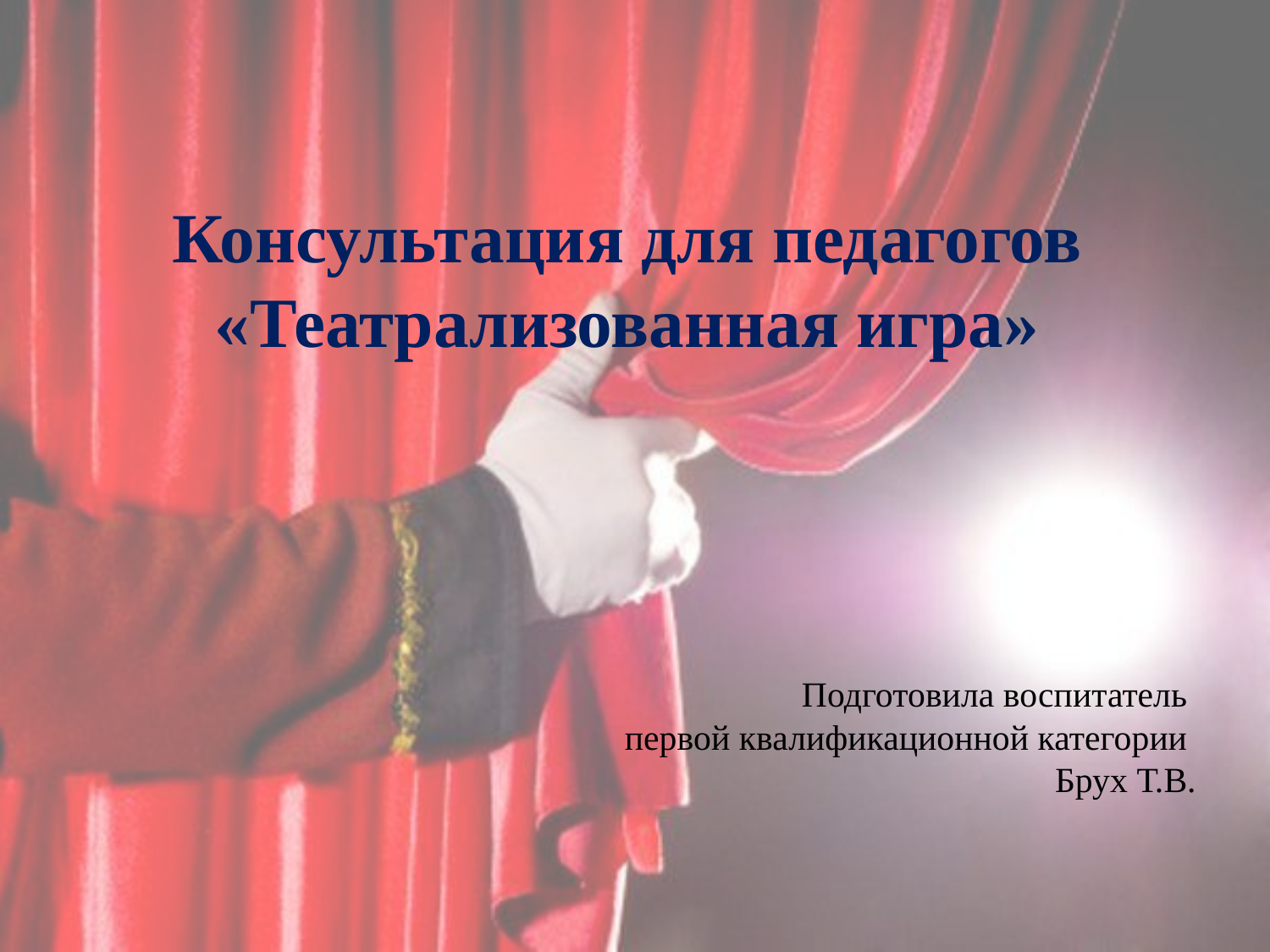

Консультация для педагогов
«Театрализованная игра»
Подготовила воспитатель
первой квалификационной категории
Брух Т.В.